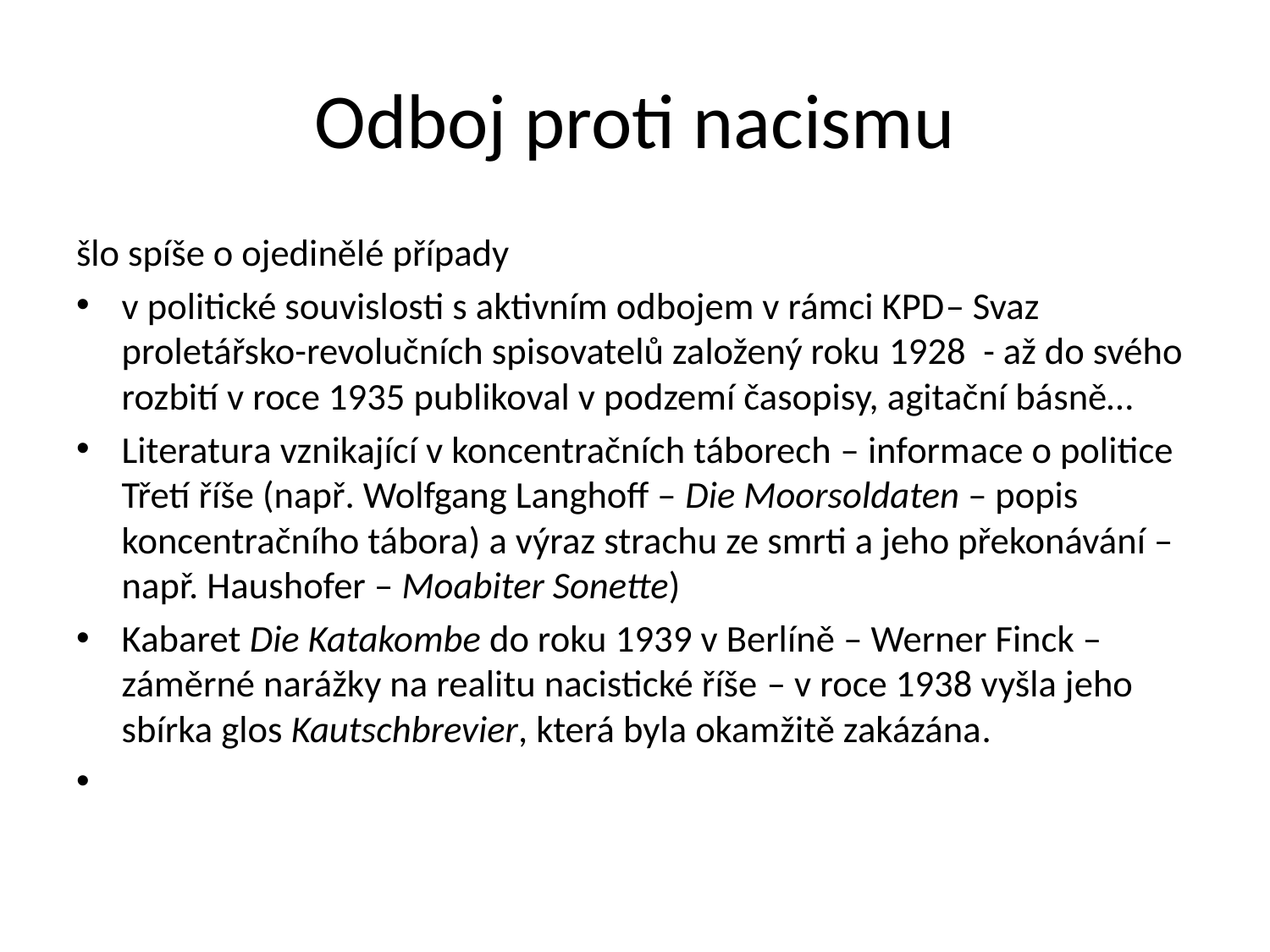

# Odboj proti nacismu
šlo spíše o ojedinělé případy
v politické souvislosti s aktivním odbojem v rámci KPD– Svaz proletářsko-revolučních spisovatelů založený roku 1928  - až do svého rozbití v roce 1935 publikoval v podzemí časopisy, agitační básně…
Literatura vznikající v koncentračních táborech – informace o politice Třetí říše (např. Wolfgang Langhoff – Die Moorsoldaten – popis koncentračního tábora) a výraz strachu ze smrti a jeho překonávání – např. Haushofer – Moabiter Sonette)
Kabaret Die Katakombe do roku 1939 v Berlíně – Werner Finck – záměrné narážky na realitu nacistické říše – v roce 1938 vyšla jeho sbírka glos Kautschbrevier, která byla okamžitě zakázána.